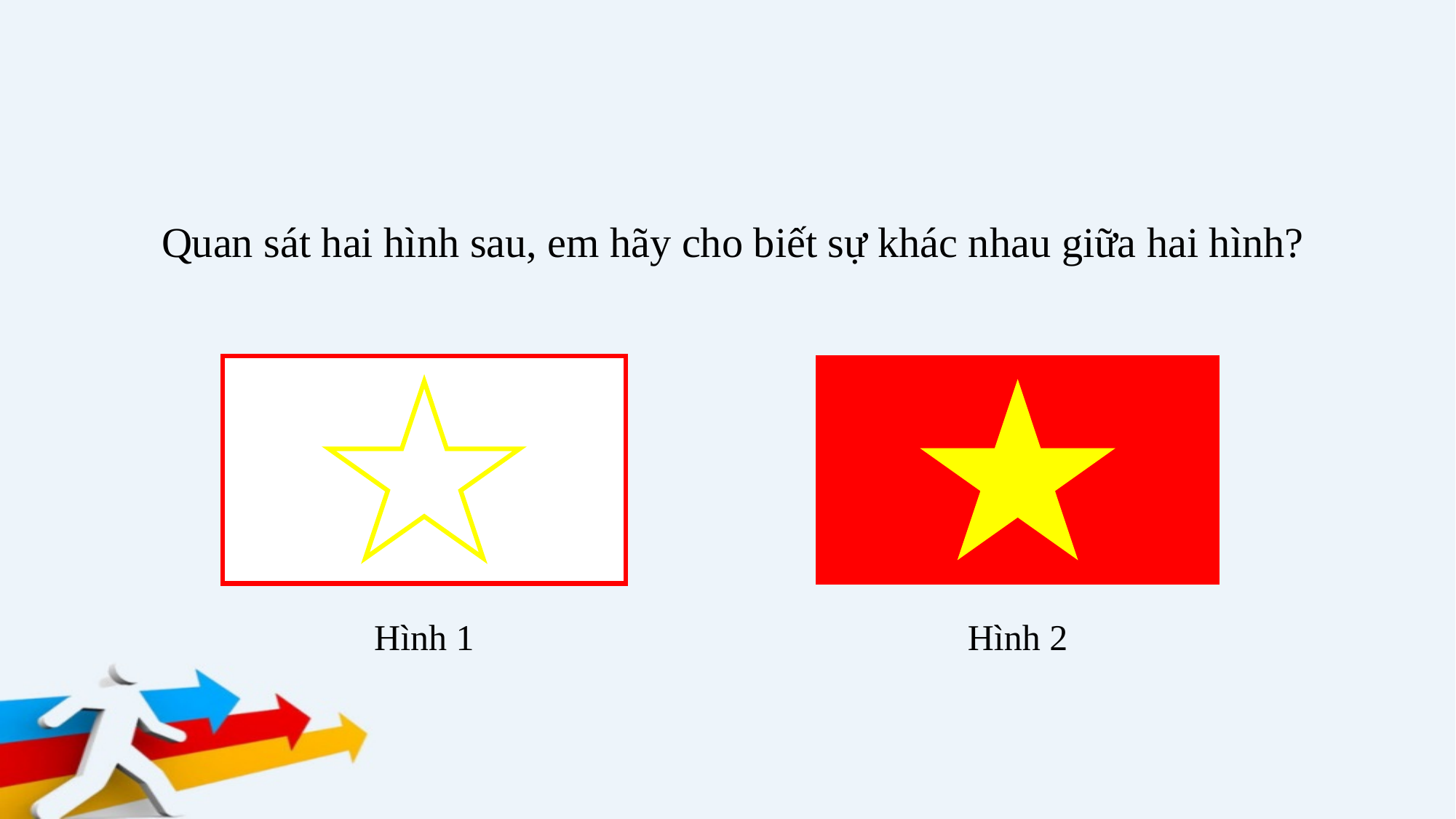

Quan sát hai hình sau, em hãy cho biết sự khác nhau giữa hai hình?

Hình 1
Hình 2